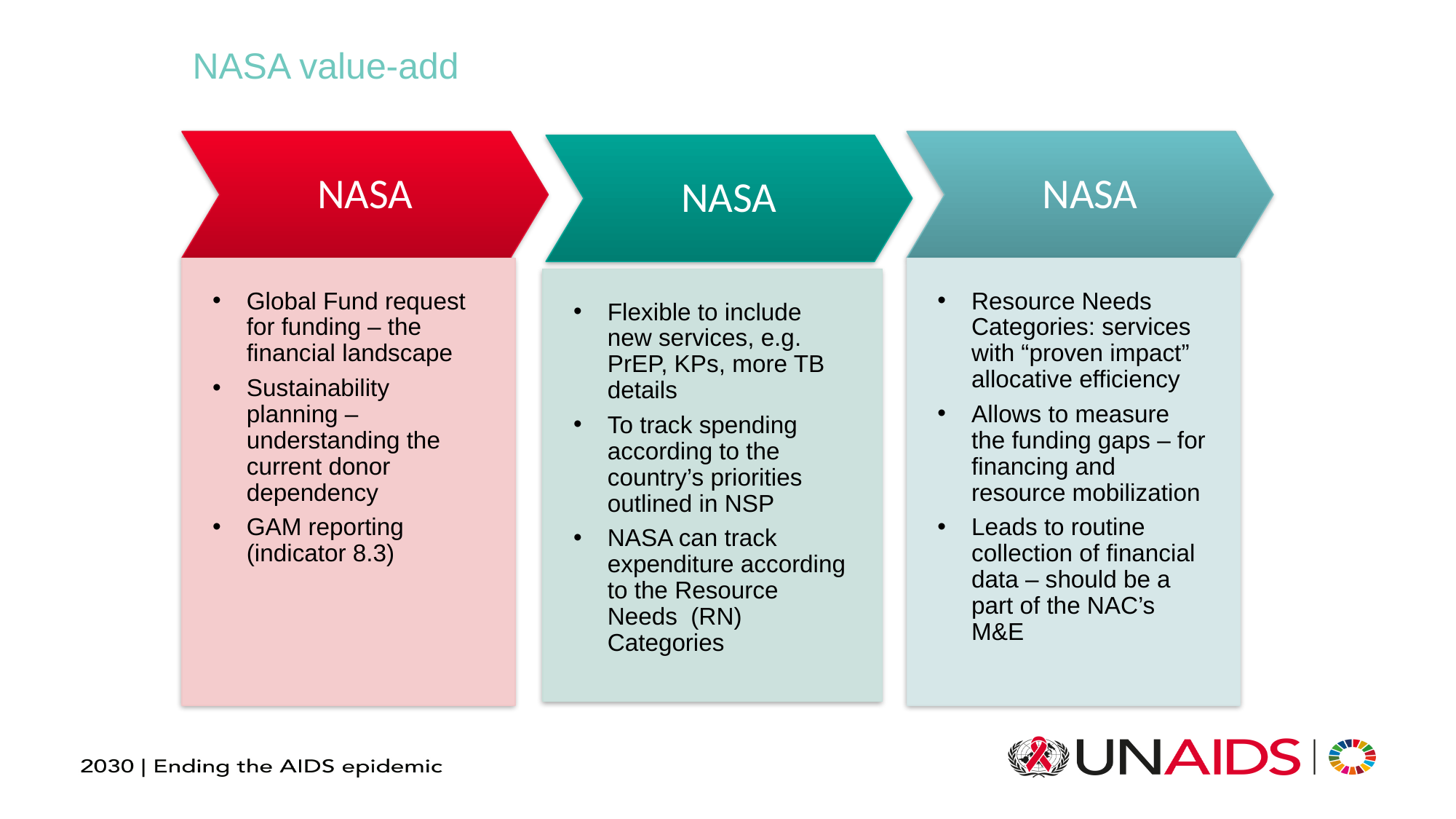

NASA value-add

NASA

NASA

NASA

Global Fund request for funding – the financial landscape
Sustainability planning – understanding the current donor dependency
GAM reporting (indicator 8.3)

Resource Needs Categories: services with “proven impact”  allocative efficiency
Allows to measure the funding gaps – for financing and resource mobilization
Leads to routine collection of financial data – should be a part of the NAC’s M&E

Flexible to include new services, e.g. PrEP, KPs, more TB details
To track spending according to the country’s priorities outlined in NSP
NASA can track expenditure according to the Resource Needs  (RN) Categories